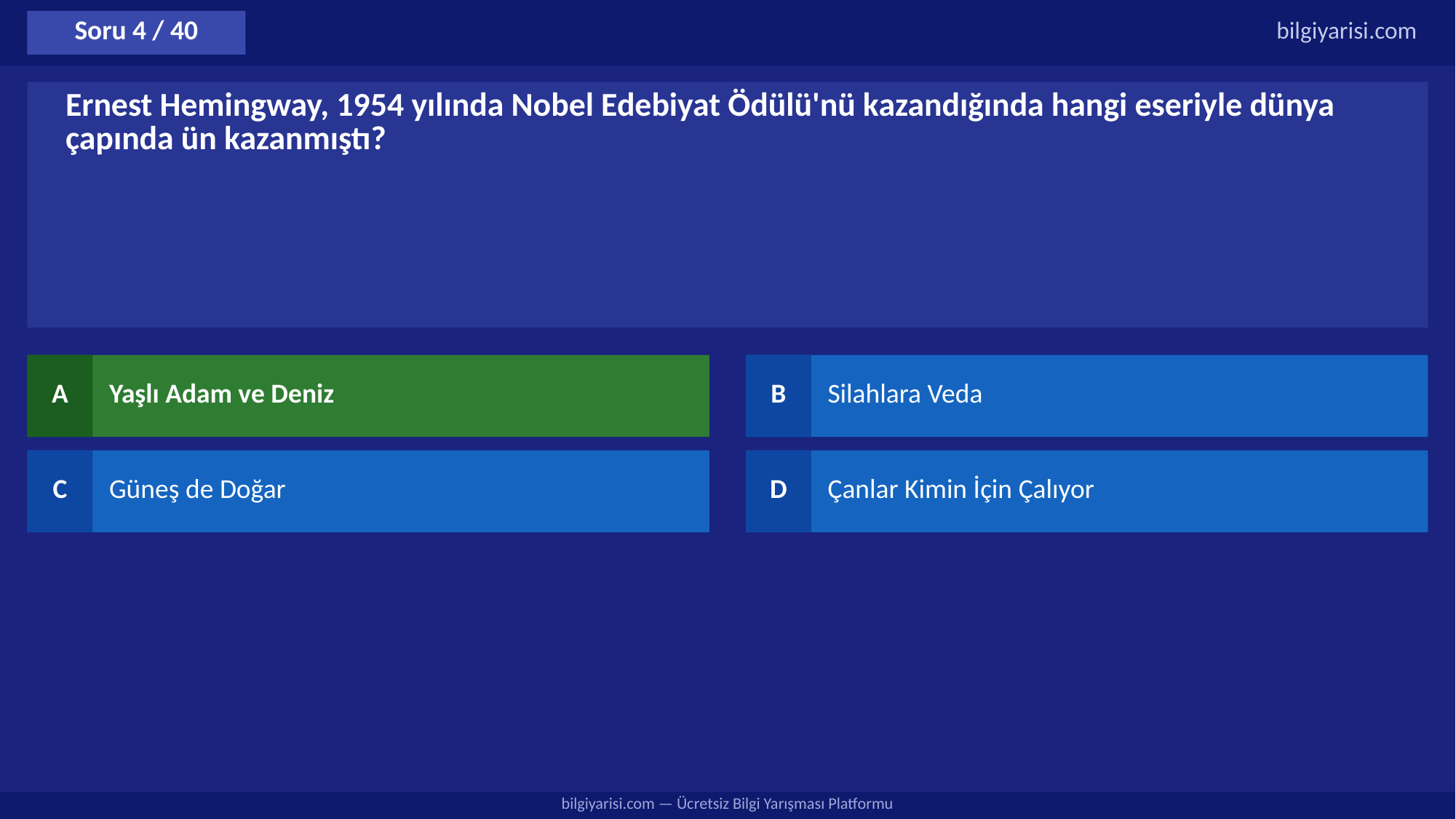

Soru 4 / 40
bilgiyarisi.com

Ernest Hemingway, 1954 yılında Nobel Edebiyat Ödülü'nü kazandığında hangi eseriyle dünya çapında ün kazanmıştı?

A
Yaşlı Adam ve Deniz

B
Silahlara Veda

C
Güneş de Doğar

D
Çanlar Kimin İçin Çalıyor
bilgiyarisi.com — Ücretsiz Bilgi Yarışması Platformu